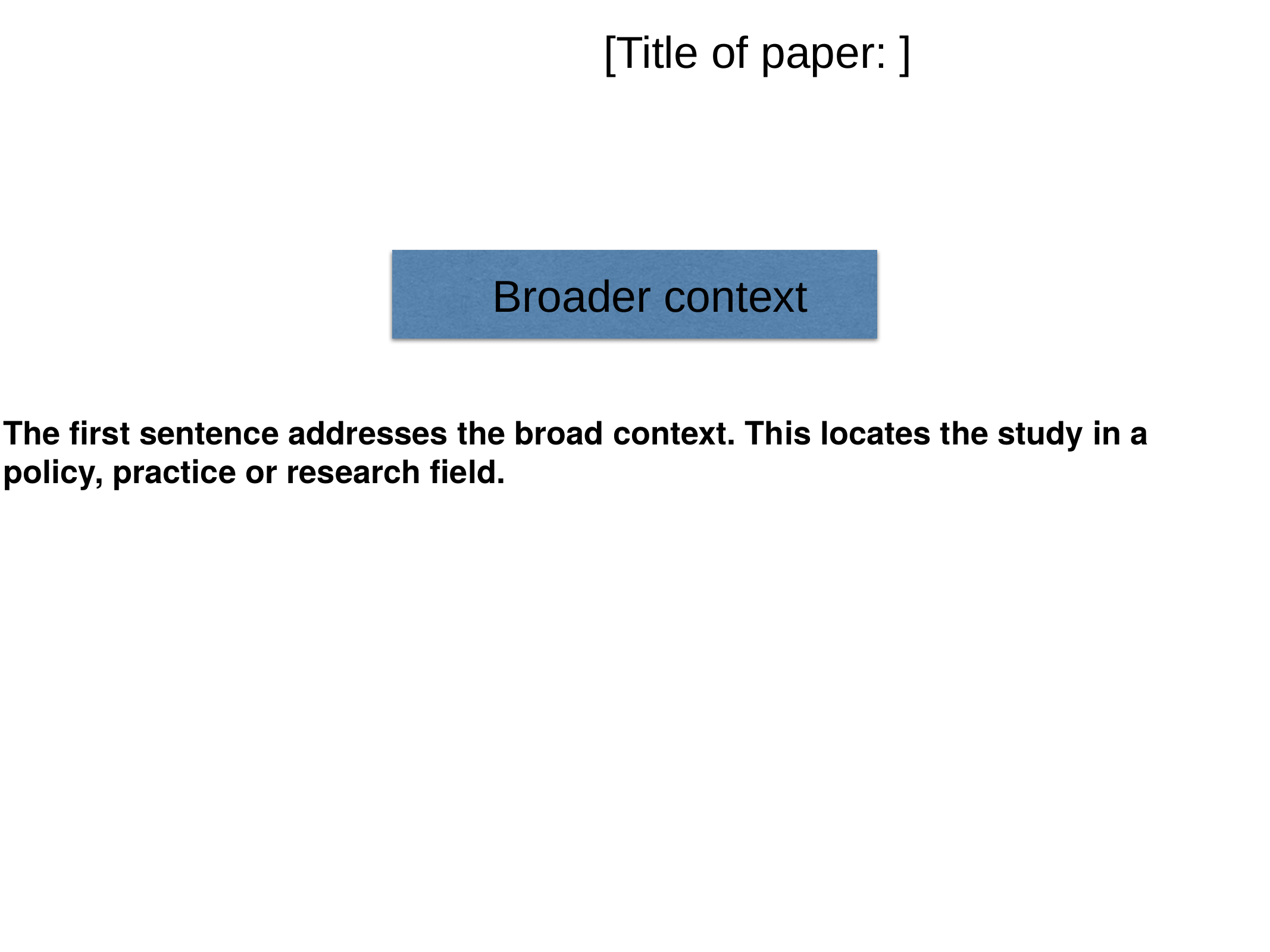

[Title of paper: ]

Broader context
The first sentence addresses the broad context. This locates the study in a
policy, practice or research field.